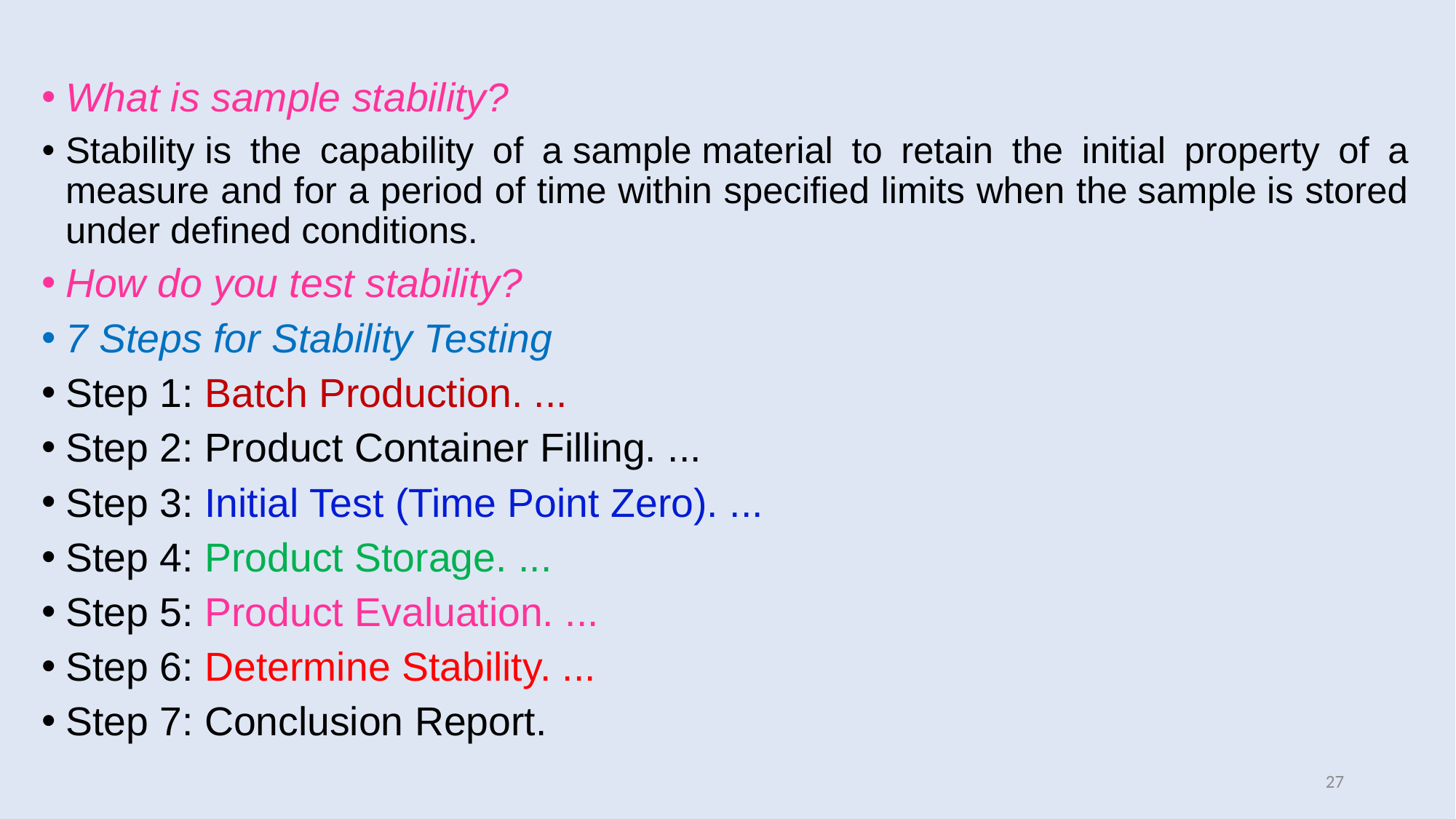

What is sample stability?
Stability is the capability of a sample material to retain the initial property of a measure and for a period of time within specified limits when the sample is stored under defined conditions.
How do you test stability?
7 Steps for Stability Testing
Step 1: Batch Production. ...
Step 2: Product Container Filling. ...
Step 3: Initial Test (Time Point Zero). ...
Step 4: Product Storage. ...
Step 5: Product Evaluation. ...
Step 6: Determine Stability. ...
Step 7: Conclusion Report.
#
27